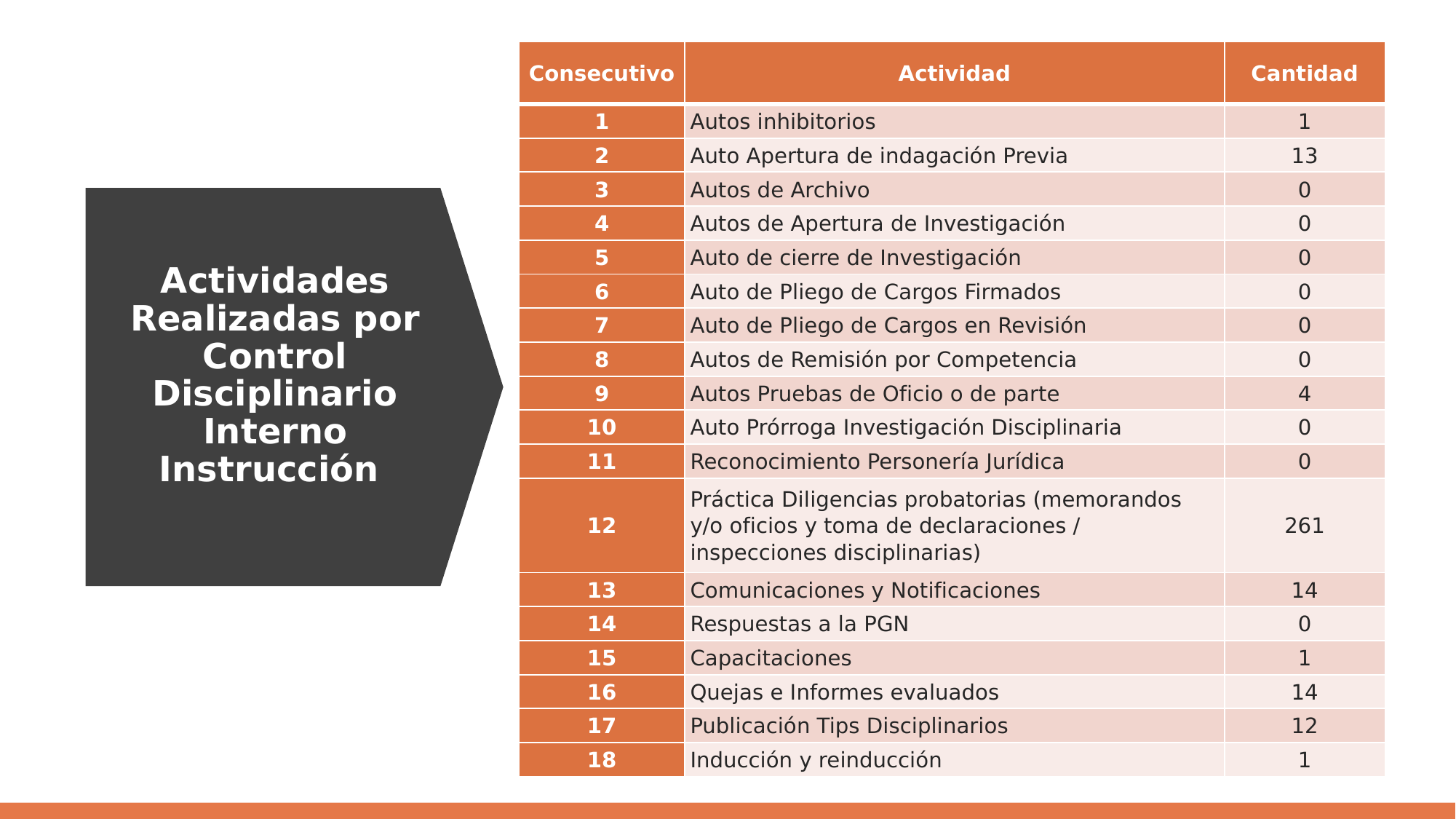

| Consecutivo | Actividad | Cantidad |
| --- | --- | --- |
| 1 | Autos inhibitorios | 1 |
| 2 | Auto Apertura de indagación Previa | 13 |
| 3 | Autos de Archivo | 0 |
| 4 | Autos de Apertura de Investigación | 0 |
| 5 | Auto de cierre de Investigación | 0 |
| 6 | Auto de Pliego de Cargos Firmados | 0 |
| 7 | Auto de Pliego de Cargos en Revisión | 0 |
| 8 | Autos de Remisión por Competencia | 0 |
| 9 | Autos Pruebas de Oficio o de parte | 4 |
| 10 | Auto Prórroga Investigación Disciplinaria | 0 |
| 11 | Reconocimiento Personería Jurídica | 0 |
| 12 | Práctica Diligencias probatorias (memorandos y/o oficios y toma de declaraciones / inspecciones disciplinarias) | 261 |
| 13 | Comunicaciones y Notificaciones | 14 |
| 14 | Respuestas a la PGN | 0 |
| 15 | Capacitaciones | 1 |
| 16 | Quejas e Informes evaluados | 14 |
| 17 | Publicación Tips Disciplinarios | 12 |
| 18 | Inducción y reinducción | 1 |

Actividades Realizadas por Control Disciplinario Interno Instrucción